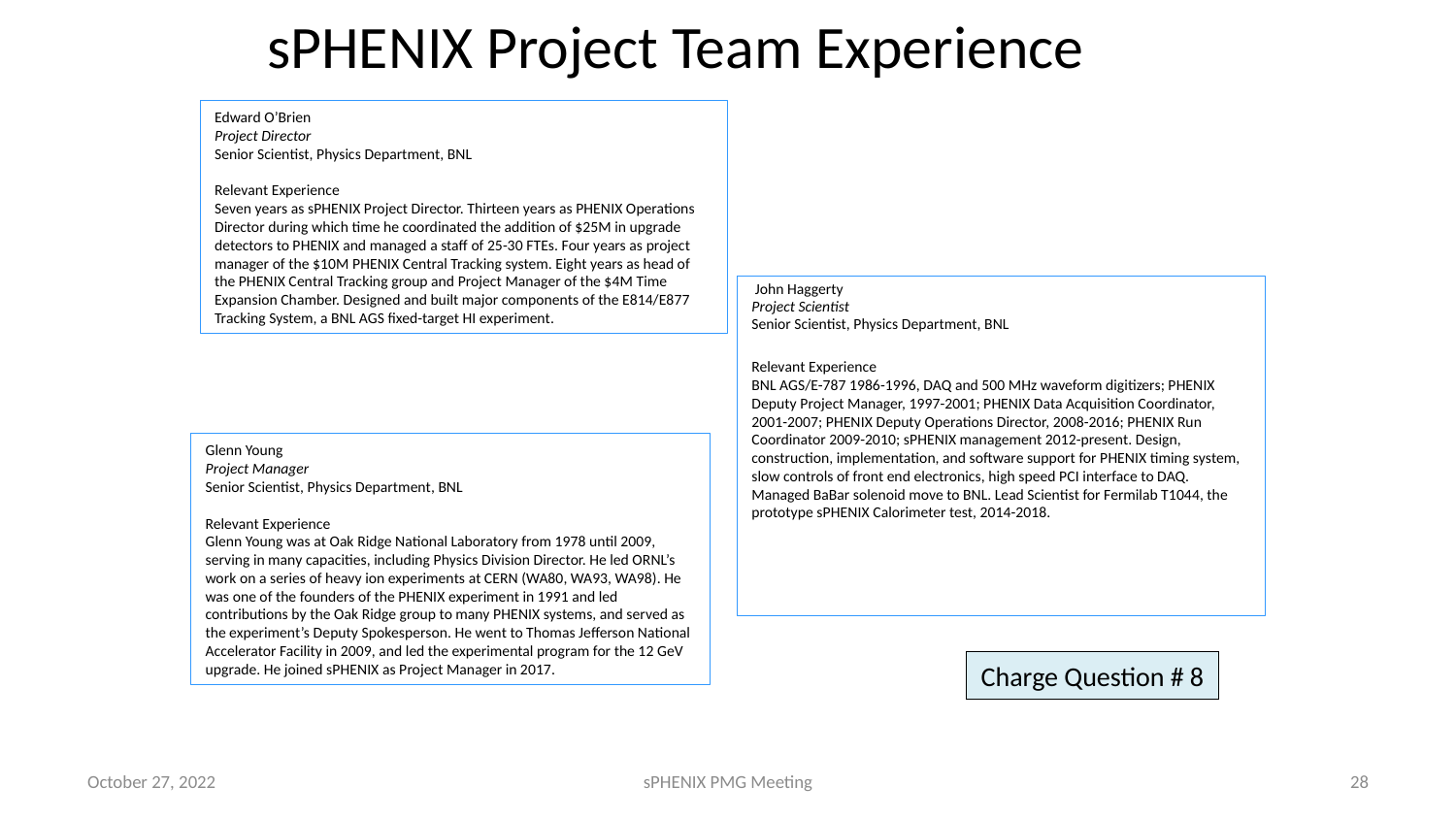

# sPHENIX Project Team Experience
Edward O’Brien
Project Director
Senior Scientist, Physics Department, BNL

Relevant Experience
Seven years as sPHENIX Project Director. Thirteen years as PHENIX Operations Director during which time he coordinated the addition of $25M in upgrade detectors to PHENIX and managed a staff of 25-30 FTEs. Four years as project manager of the $10M PHENIX Central Tracking system. Eight years as head of the PHENIX Central Tracking group and Project Manager of the $4M Time Expansion Chamber. Designed and built major components of the E814/E877 Tracking System, a BNL AGS fixed-target HI experiment.
 John Haggerty
Project Scientist
Senior Scientist, Physics Department, BNL

Relevant Experience
BNL AGS/E-787 1986-1996, DAQ and 500 MHz waveform digitizers; PHENIX Deputy Project Manager, 1997-2001; PHENIX Data Acquisition Coordinator, 2001-2007; PHENIX Deputy Operations Director, 2008-2016; PHENIX Run Coordinator 2009-2010; sPHENIX management 2012-present. Design, construction, implementation, and software support for PHENIX timing system, slow controls of front end electronics, high speed PCI interface to DAQ. Managed BaBar solenoid move to BNL. Lead Scientist for Fermilab T1044, the prototype sPHENIX Calorimeter test, 2014-2018.
Glenn Young
Project Manager
Senior Scientist, Physics Department, BNL

Relevant Experience
Glenn Young was at Oak Ridge National Laboratory from 1978 until 2009, serving in many capacities, including Physics Division Director. He led ORNL’s work on a series of heavy ion experiments at CERN (WA80, WA93, WA98). He was one of the founders of the PHENIX experiment in 1991 and led contributions by the Oak Ridge group to many PHENIX systems, and served as the experiment’s Deputy Spokesperson. He went to Thomas Jefferson National Accelerator Facility in 2009, and led the experimental program for the 12 GeV upgrade. He joined sPHENIX as Project Manager in 2017.
Charge Question # 8
October 27, 2022
sPHENIX PMG Meeting
28